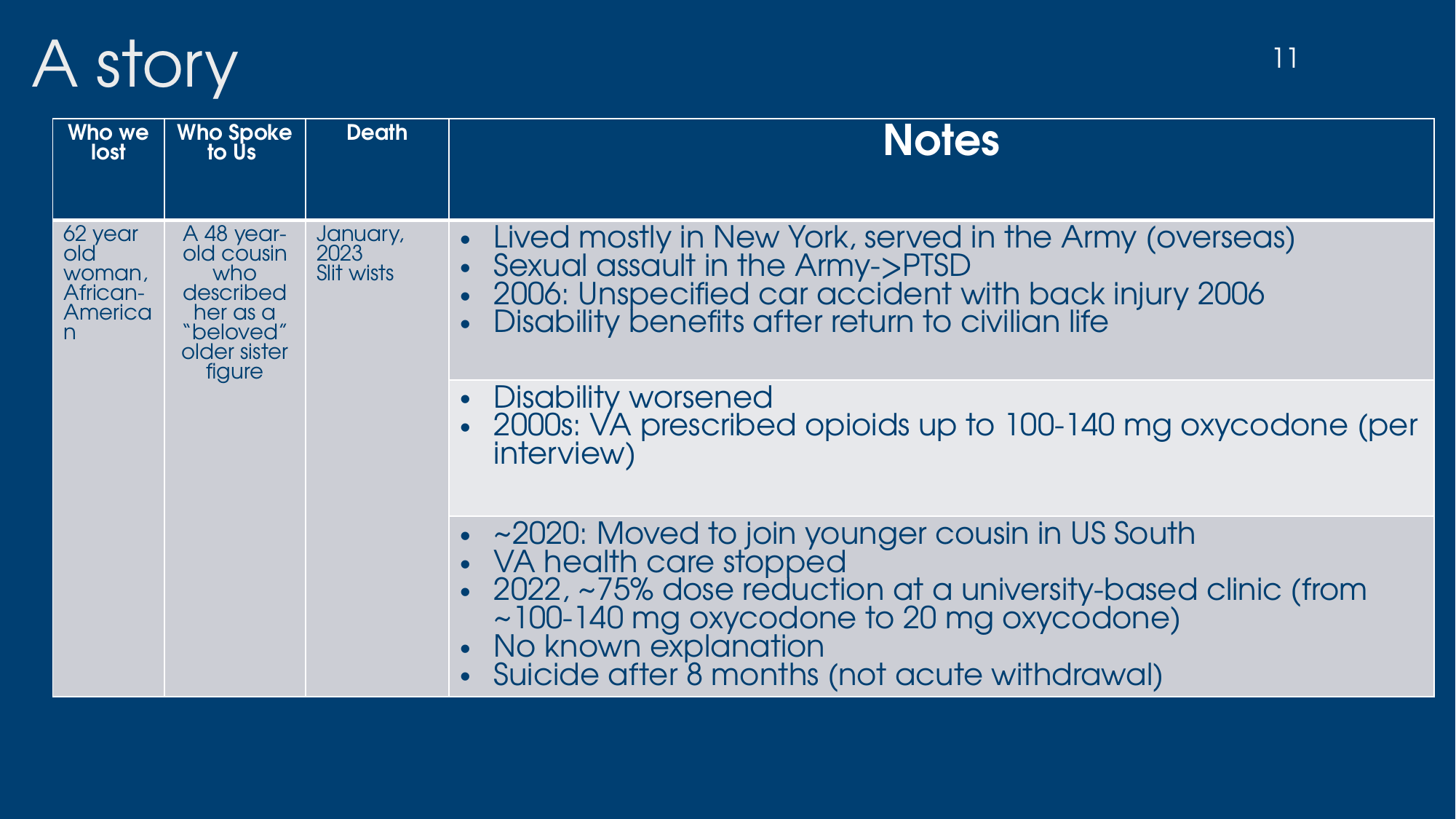

A story
11
| Who we lost | Who Spoke to Us | Death | Notes |
| --- | --- | --- | --- |
| 62 year old woman, African-American | A 48 year-old cousin who described her as a “beloved” older sister figure | January, 2023 Slit wists | Lived mostly in New York, served in the Army (overseas) Sexual assault in the Army->PTSD 2006: Unspecified car accident with back injury 2006 Disability benefits after return to civilian life |
|  |  |  | Disability worsened 2000s: VA prescribed opioids up to 100-140 mg oxycodone (per interview) |
|  |  |  | ~2020: Moved to join younger cousin in US South VA health care stopped 2022, ~75% dose reduction at a university-based clinic (from ~100-140 mg oxycodone to 20 mg oxycodone) No known explanation Suicide after 8 months (not acute withdrawal) |